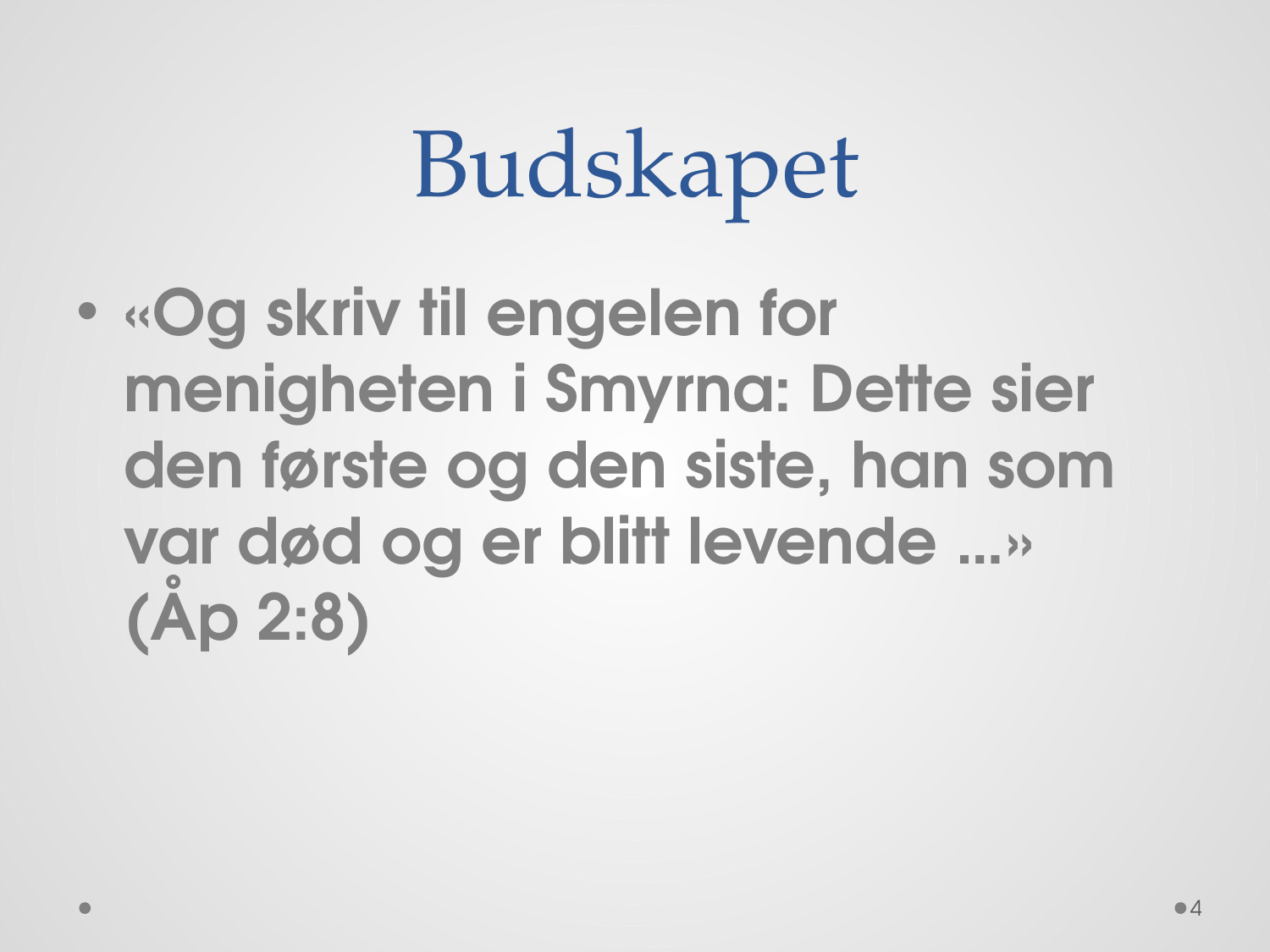

# Budskapet
«Og skriv til engelen for menigheten i Smyrna: Dette sier den første og den siste, han som var død og er blitt levende …»
(Åp 2:8)

4